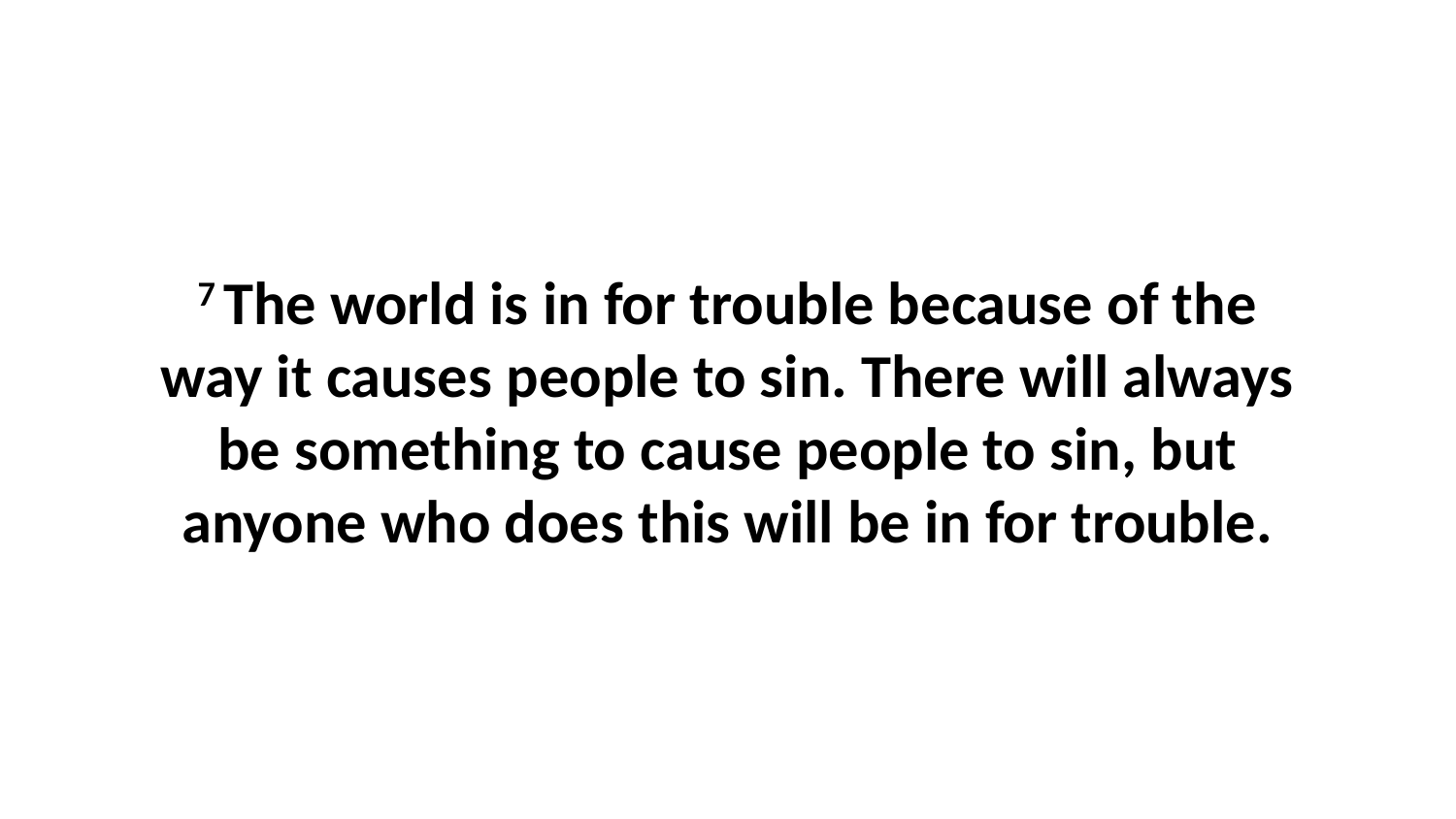

7 The world is in for trouble because of the way it causes people to sin. There will always be something to cause people to sin, but anyone who does this will be in for trouble.